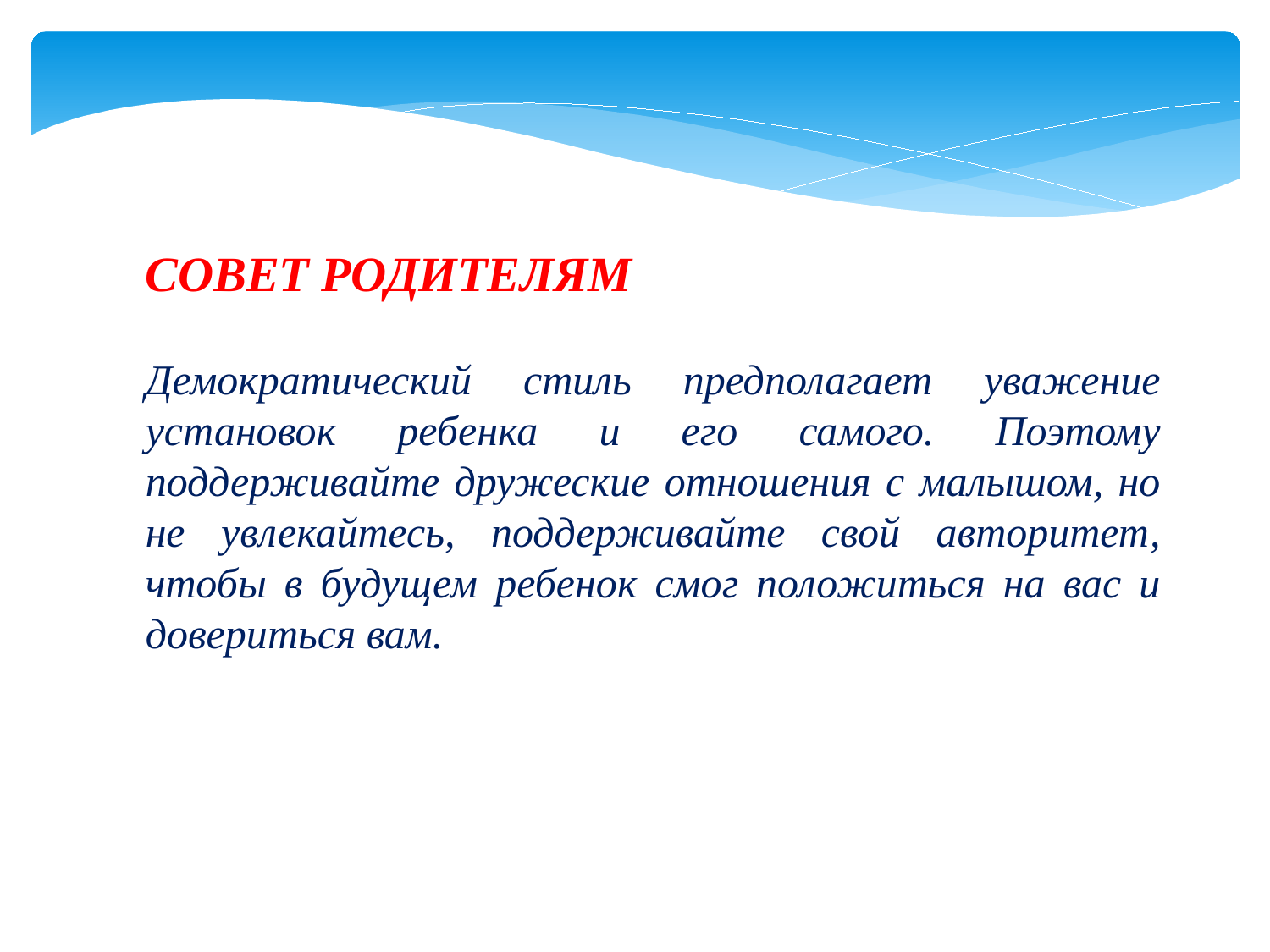

Совет родителям

Демократический стиль предполагает уважение установок ребенка и его самого. Поэтому поддерживайте дружеские отношения с малышом, но не увлекайтесь, поддерживайте свой авторитет, чтобы в будущем ребенок смог положиться на вас и довериться вам.